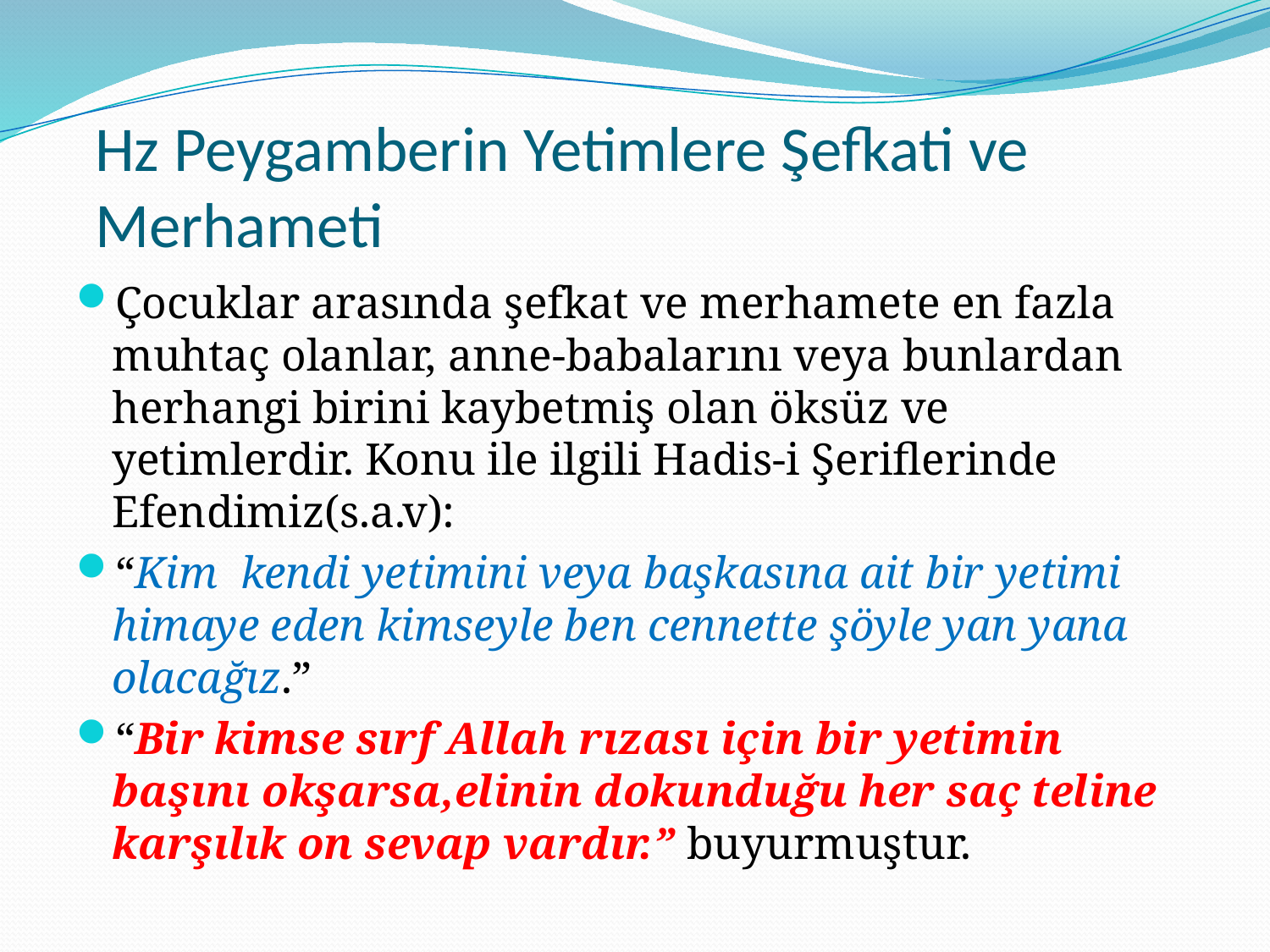

# Hz Peygamberin Yetimlere Şefkati ve Merhameti
Çocuklar arasında şefkat ve merhamete en fazla muhtaç olanlar, anne-babalarını veya bunlardan herhangi birini kaybetmiş olan öksüz ve yetimlerdir. Konu ile ilgili Hadis-i Şeriflerinde Efendimiz(s.a.v):
“Kim  kendi yetimini veya başkasına ait bir yetimi himaye eden kimseyle ben cennette şöyle yan yana olacağız.”
“Bir kimse sırf Allah rızası için bir yetimin başını okşarsa,elinin dokunduğu her saç teline karşılık on sevap vardır.” buyurmuştur.